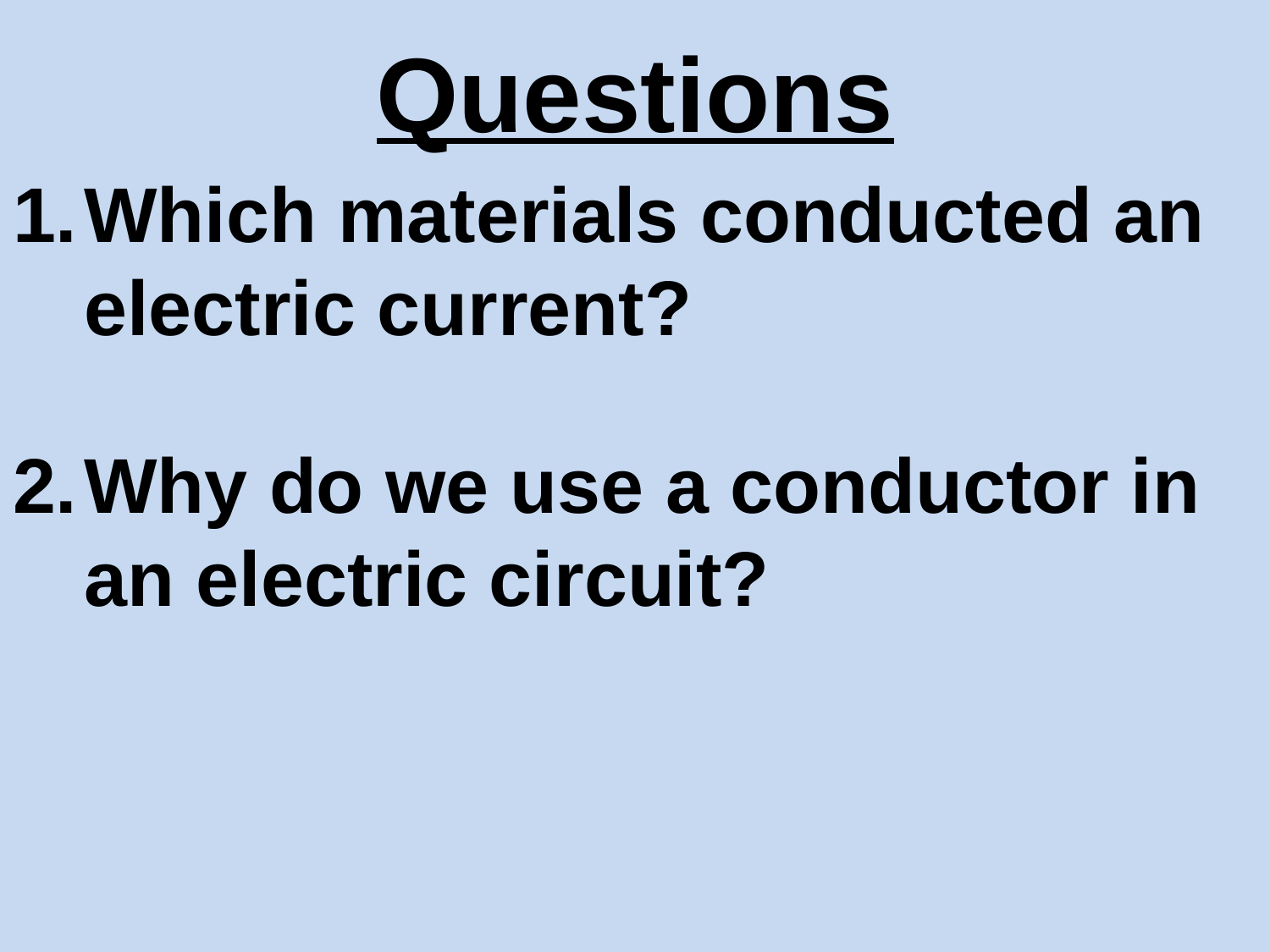

# Questions
Which materials conducted an electric current?

Why do we use a conductor in an electric circuit?